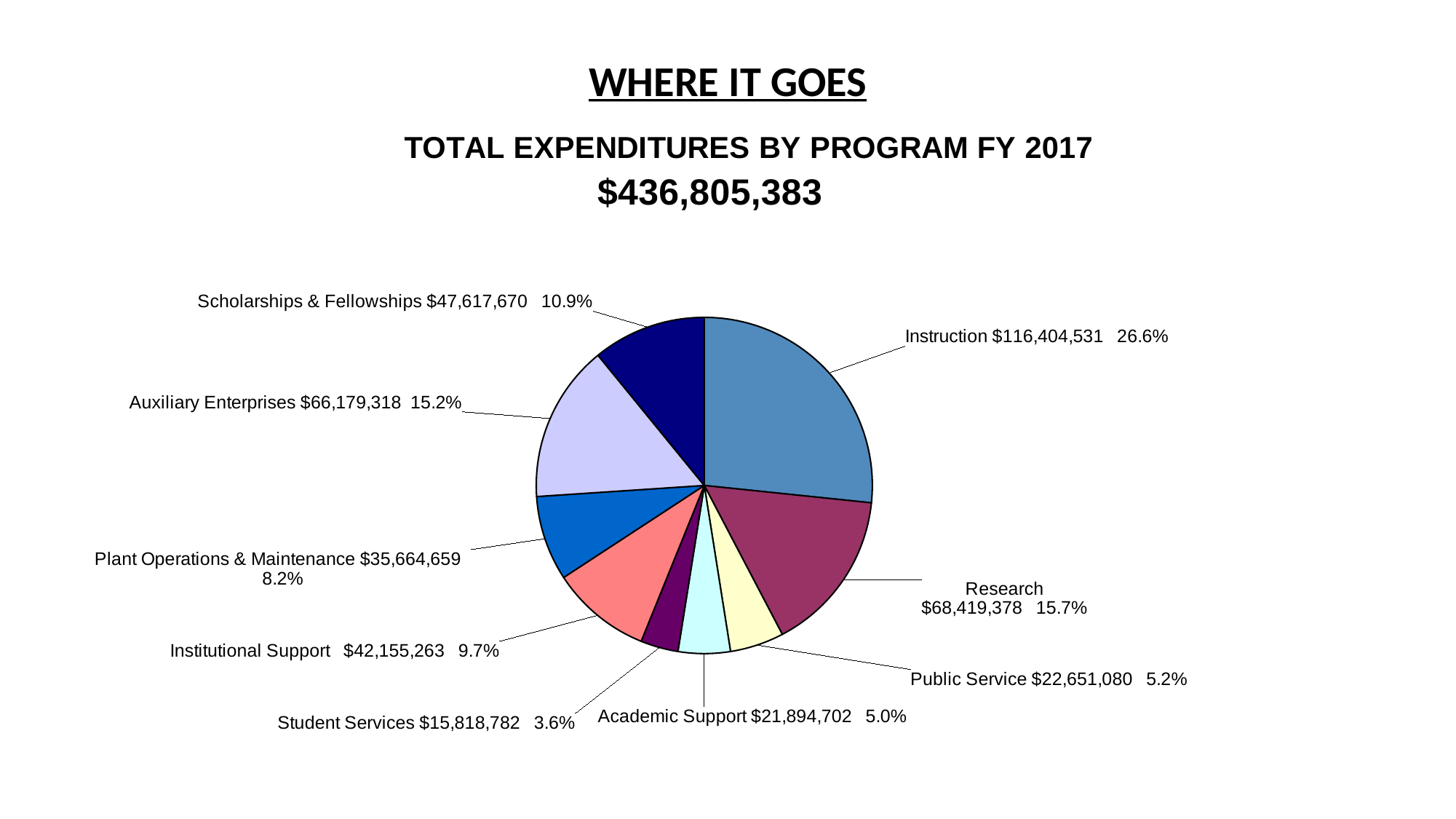

# WHERE IT GOES

### Chart:

| Category | TOTAL EXPENDITURES BY PROGRAM FY 2017 |
|---|---|
| Instruction | 116404531.0 |
| Research | 68419378.0 |
| Public Service | 22651080.0 |
| Academic Support | 21894702.0 |
| Student Services | 15818782.0 |
| Institutional Support   | 42155263.0 |
| Plant Operations & Maintenance | 35664659.0 |
| Auxiliary Enterprises | 66179318.0 |
| Scholarships & Fellowships | 47617670.0 |